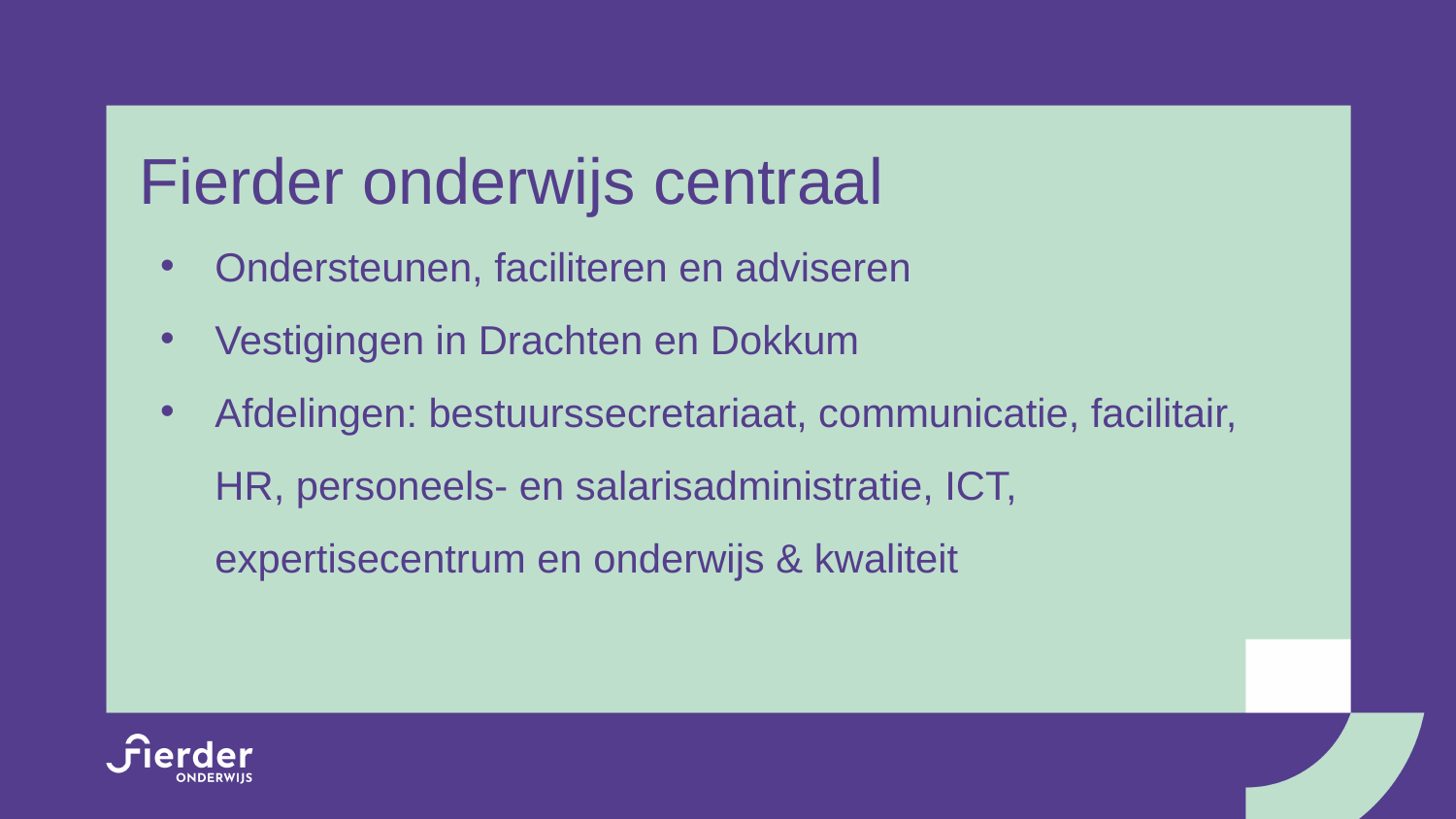

Fierder onderwijs centraal

Ondersteunen, faciliteren en adviseren
Vestigingen in Drachten en Dokkum
Afdelingen: bestuurssecretariaat, communicatie, facilitair,
HR, personeels- en salarisadministratie, ICT, expertisecentrum en onderwijs & kwaliteit